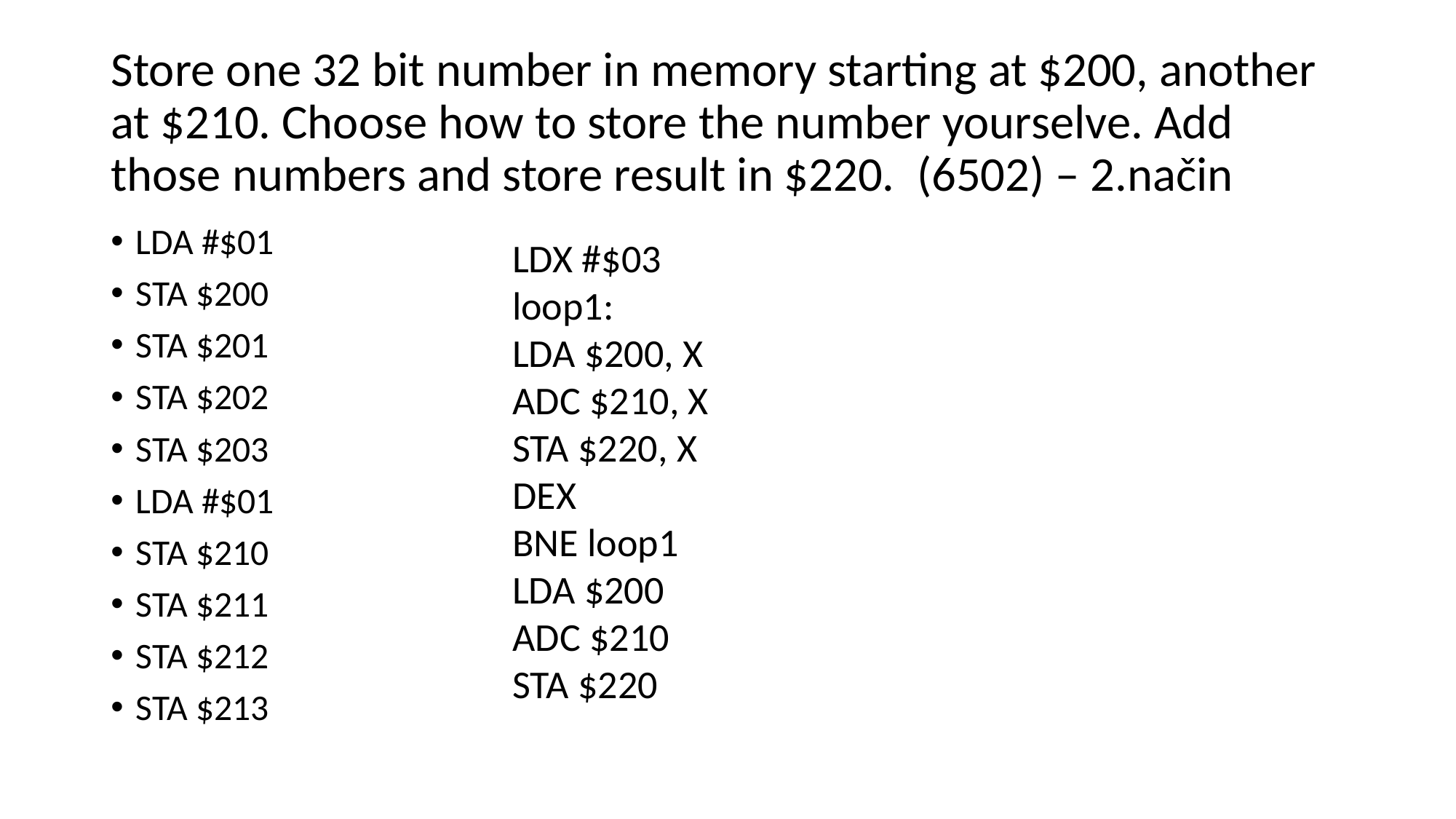

# Store one 32 bit number in memory starting at $200, another at $210. Choose how to store the number yourselve. Add those numbers and store result in $220.  (6502) – 2.način
LDA #$01
STA $200
STA $201
STA $202
STA $203
LDA #$01
STA $210
STA $211
STA $212
STA $213
LDX #$03
loop1:
LDA $200, X
ADC $210, X
STA $220, X
DEX
BNE loop1
LDA $200
ADC $210
STA $220